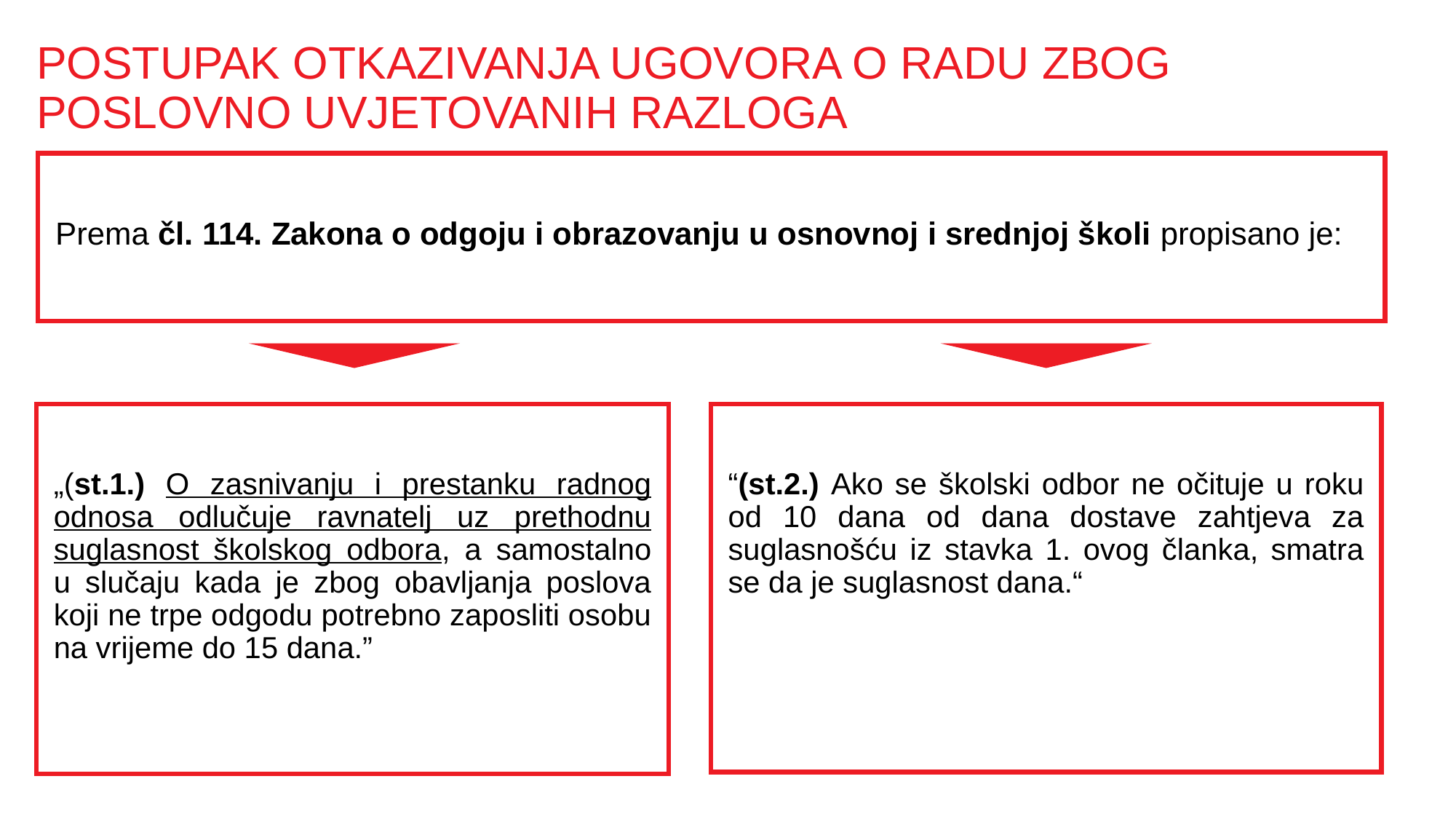

POSTUPAK OTKAZIVANJA UGOVORA O RADU ZBOG POSLOVNO UVJETOVANIH RAZLOGA
Prema čl. 114. Zakona o odgoju i obrazovanju u osnovnoj i srednjoj školi propisano je:

„(st.1.) O zasnivanju i prestanku radnog odnosa odlučuje ravnatelj uz prethodnu suglasnost školskog odbora, a samostalno u slučaju kada je zbog obavljanja poslova koji ne trpe odgodu potrebno zaposliti osobu na vrijeme do 15 dana.”
“(st.2.) Ako se školski odbor ne očituje u roku od 10 dana od dana dostave zahtjeva za suglasnošću iz stavka 1. ovog članka, smatra se da je suglasnost dana.“